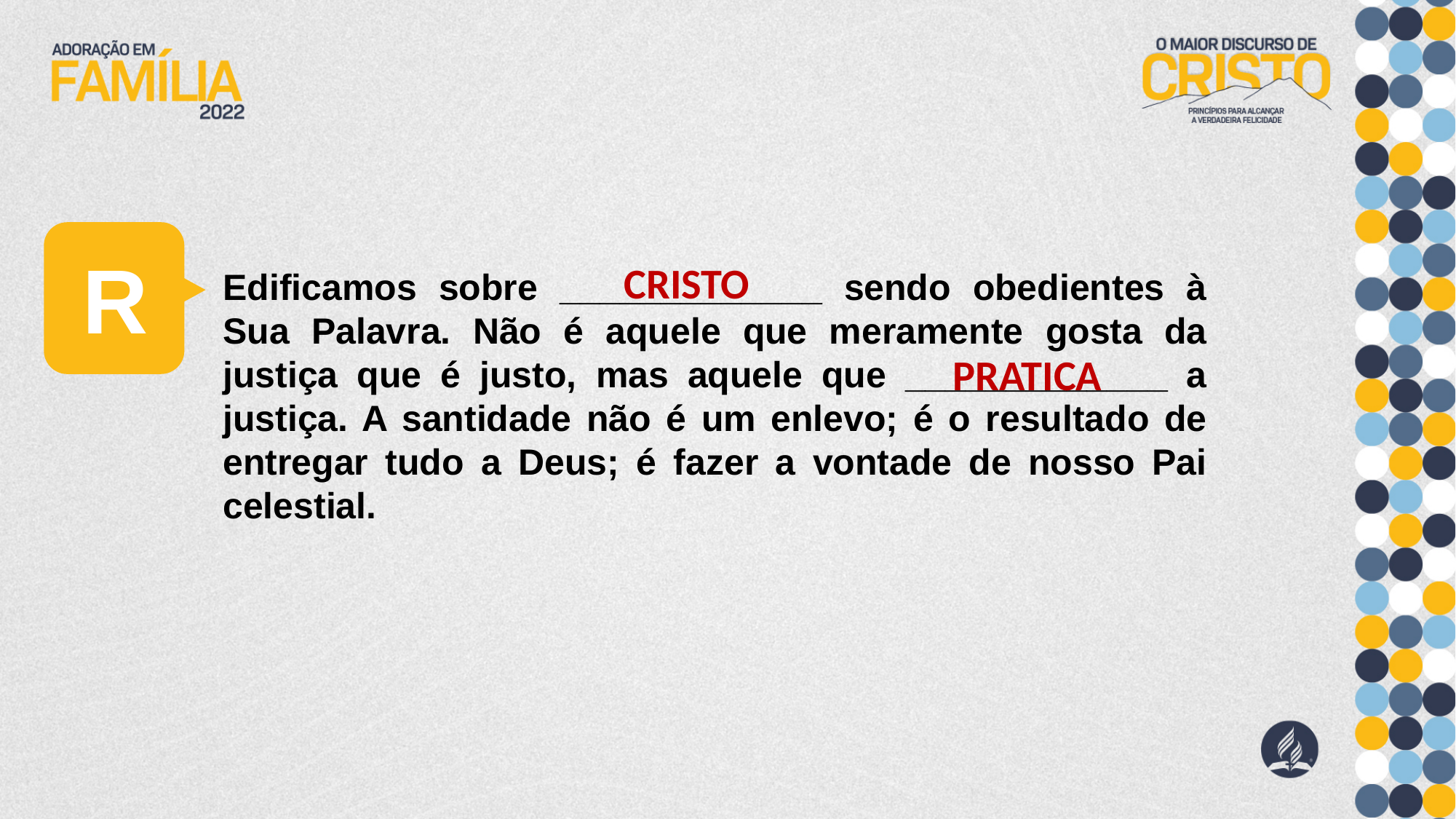

R
CRISTO
Edificamos sobre _____________ sendo obedientes à Sua Palavra. Não é aquele que meramente gosta da justiça que é justo, mas aquele que _____________ a justiça. A santidade não é um enlevo; é o resultado de entregar tudo a Deus; é fazer a vontade de nosso Pai celestial.
PRATICA